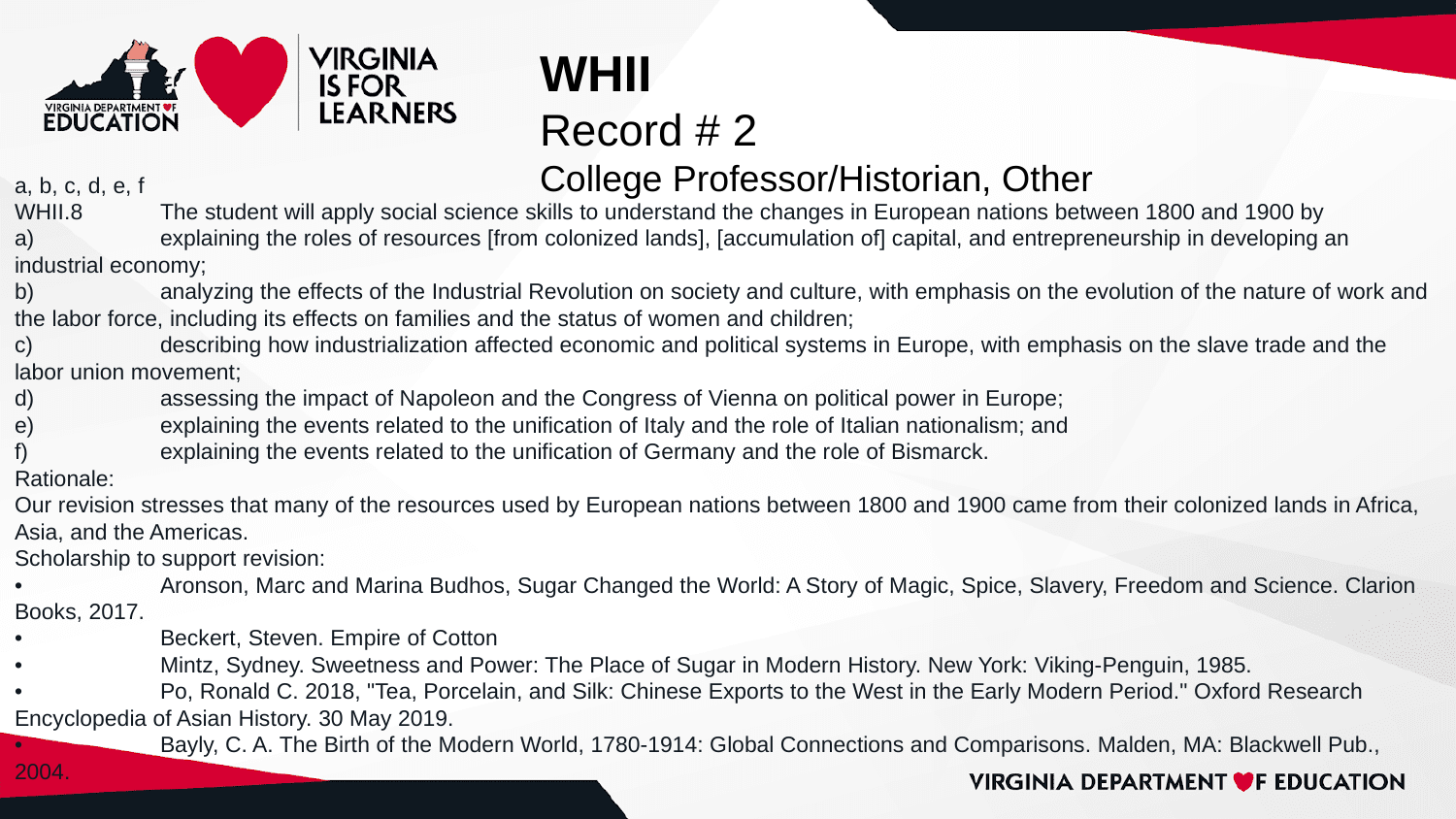

# WHII
Record # 2
College Professor/Historian, Other
a, b, c, d, e, f
WHII.8	The student will apply social science skills to understand the changes in European nations between 1800 and 1900 by
a)	explaining the roles of resources [from colonized lands], [accumulation of] capital, and entrepreneurship in developing an industrial economy;
b)	analyzing the effects of the Industrial Revolution on society and culture, with emphasis on the evolution of the nature of work and the labor force, including its effects on families and the status of women and children;
c)	describing how industrialization affected economic and political systems in Europe, with emphasis on the slave trade and the labor union movement;
d)	assessing the impact of Napoleon and the Congress of Vienna on political power in Europe;
e)	explaining the events related to the unification of Italy and the role of Italian nationalism; and
f)	explaining the events related to the unification of Germany and the role of Bismarck.
Rationale:
Our revision stresses that many of the resources used by European nations between 1800 and 1900 came from their colonized lands in Africa, Asia, and the Americas.
Scholarship to support revision:
•	Aronson, Marc and Marina Budhos, Sugar Changed the World: A Story of Magic, Spice, Slavery, Freedom and Science. Clarion Books, 2017.
•	Beckert, Steven. Empire of Cotton
•	Mintz, Sydney. Sweetness and Power: The Place of Sugar in Modern History. New York: Viking-Penguin, 1985.
•	Po, Ronald C. 2018, "Tea, Porcelain, and Silk: Chinese Exports to the West in the Early Modern Period." Oxford Research Encyclopedia of Asian History. 30 May 2019.
•	Bayly, C. A. The Birth of the Modern World, 1780-1914: Global Connections and Comparisons. Malden, MA: Blackwell Pub., 2004.